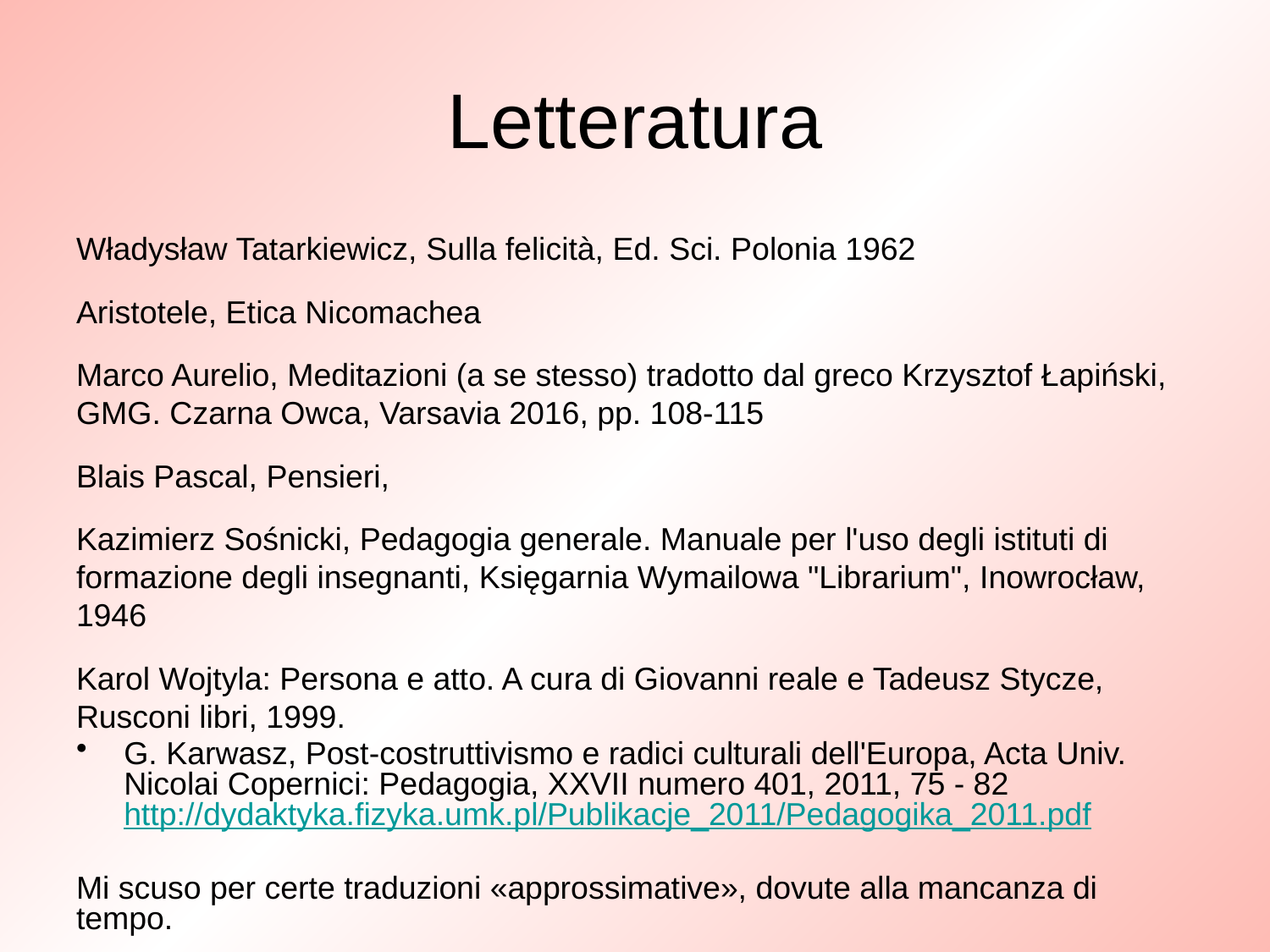

# Letteratura
Władysław Tatarkiewicz, Sulla felicità, Ed. Sci. Polonia 1962
Aristotele, Etica Nicomachea
Marco Aurelio, Meditazioni (a se stesso) tradotto dal greco Krzysztof Łapiński, GMG. Czarna Owca, Varsavia 2016, pp. 108-115
Blais Pascal, Pensieri,
Kazimierz Sośnicki, Pedagogia generale. Manuale per l'uso degli istituti di formazione degli insegnanti, Księgarnia Wymailowa "Librarium", Inowrocław, 1946
Karol Wojtyla: Persona e atto. A cura di Giovanni reale e Tadeusz Stycze, Rusconi libri, 1999.
G. Karwasz, Post-costruttivismo e radici culturali dell'Europa, Acta Univ. Nicolai Copernici: Pedagogia, XXVII numero 401, 2011, 75 - 82
http://dydaktyka.fizyka.umk.pl/Publikacje_2011/Pedagogika_2011.pdf

Mi scuso per certe traduzioni «approssimative», dovute alla mancanza di tempo.